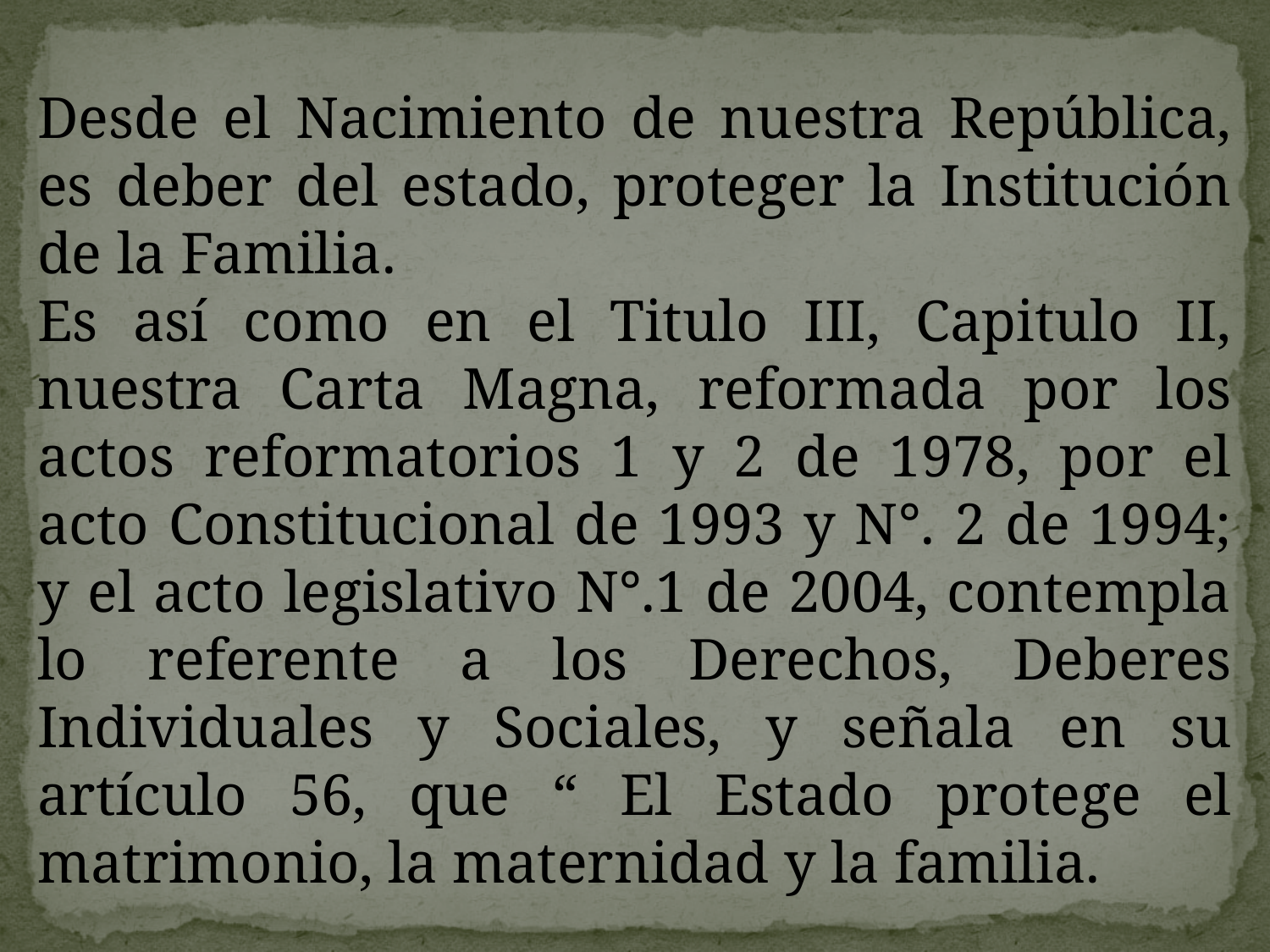

Desde el Nacimiento de nuestra República, es deber del estado, proteger la Institución de la Familia.
Es así como en el Titulo III, Capitulo II, nuestra Carta Magna, reformada por los actos reformatorios 1 y 2 de 1978, por el acto Constitucional de 1993 y N°. 2 de 1994; y el acto legislativo N°.1 de 2004, contempla lo referente a los Derechos, Deberes Individuales y Sociales, y señala en su artículo 56, que “ El Estado protege el matrimonio, la maternidad y la familia.